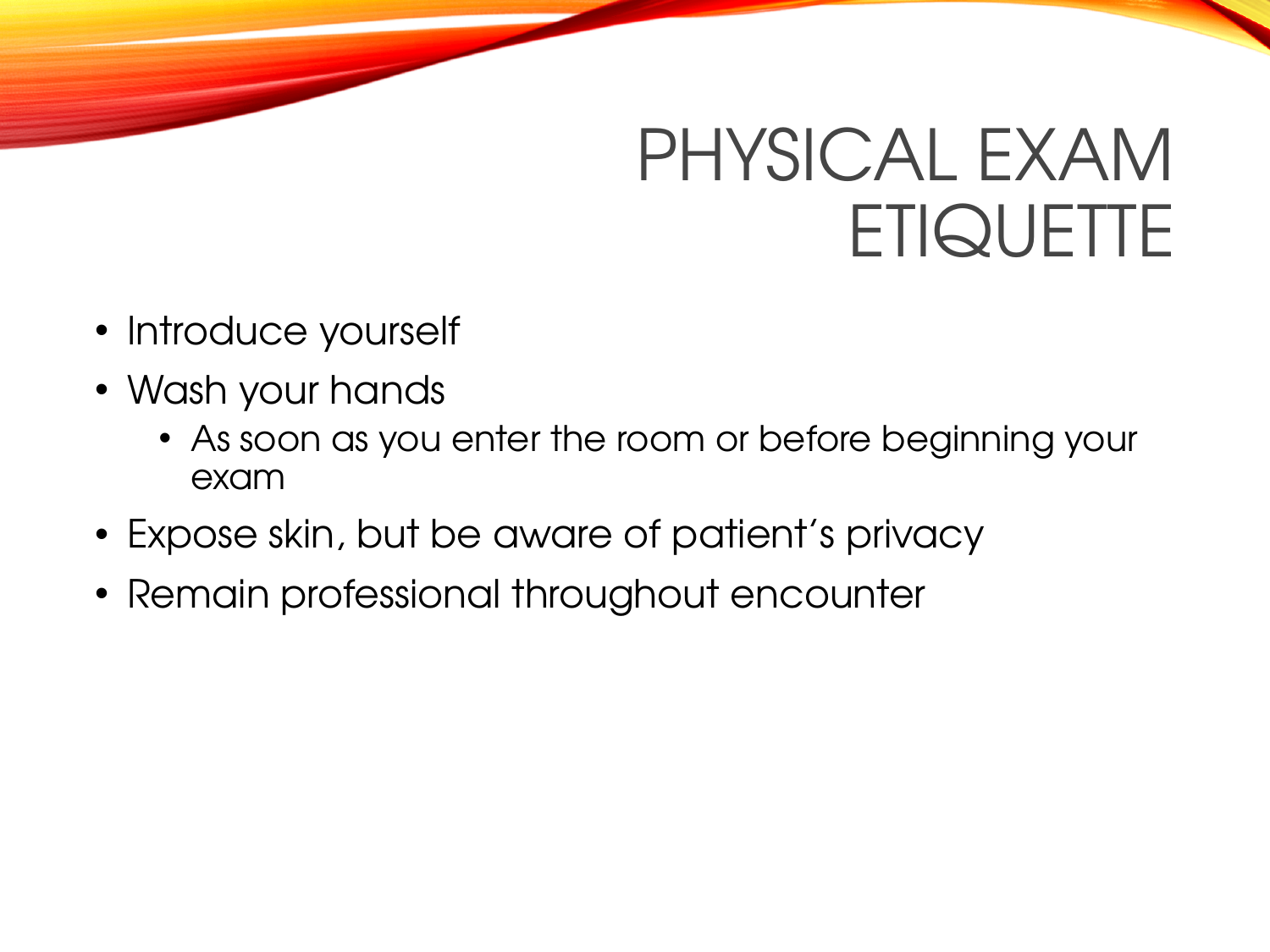

# Physical Exam Etiquette
Introduce yourself
Wash your hands
As soon as you enter the room or before beginning your exam
Expose skin, but be aware of patient’s privacy
Remain professional throughout encounter